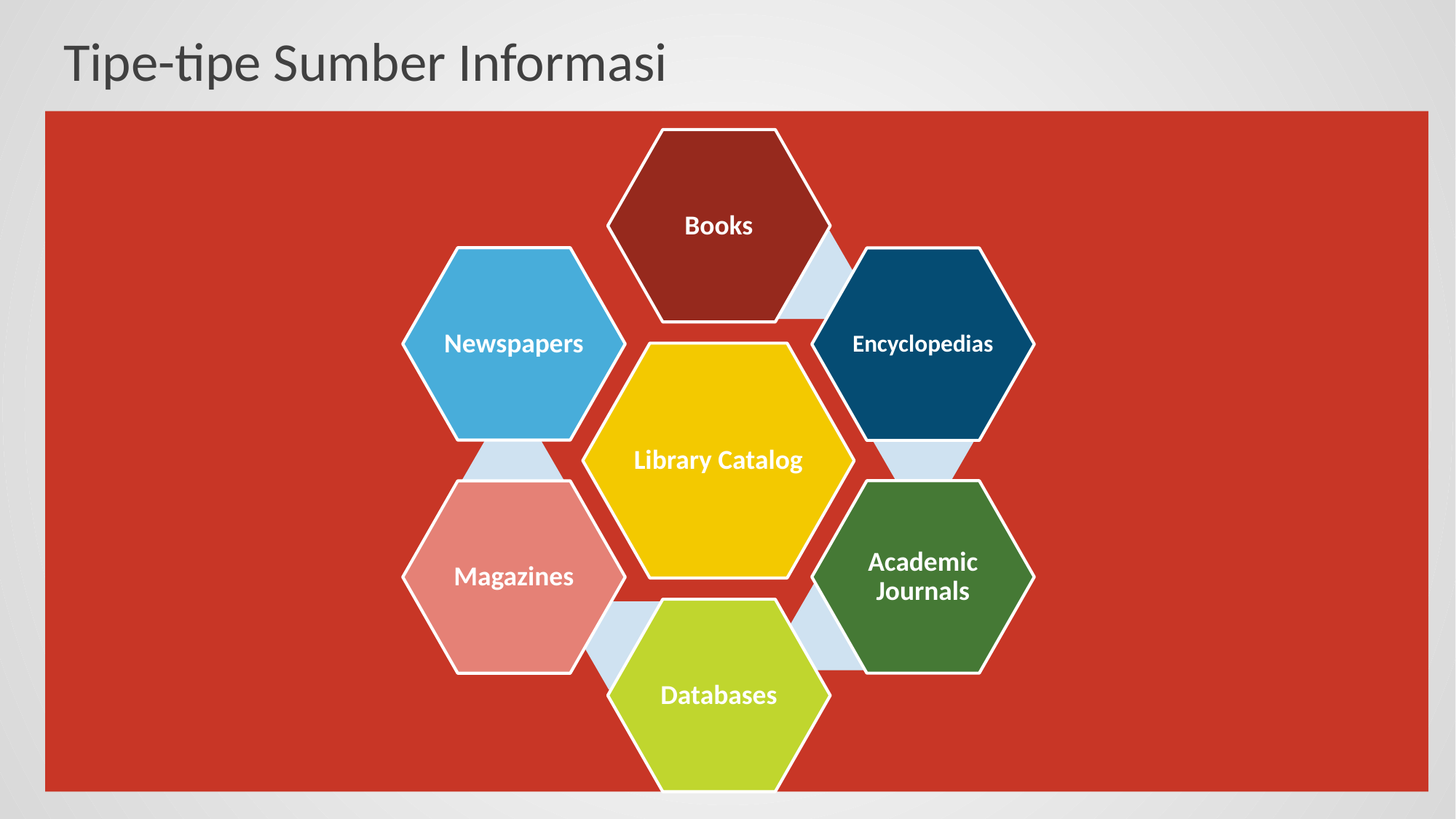

# Tipe-tipe Sumber Informasi

Library Catalog
Books
Encyclopedias
Academic Journals
Databases
Magazines
Newspapers